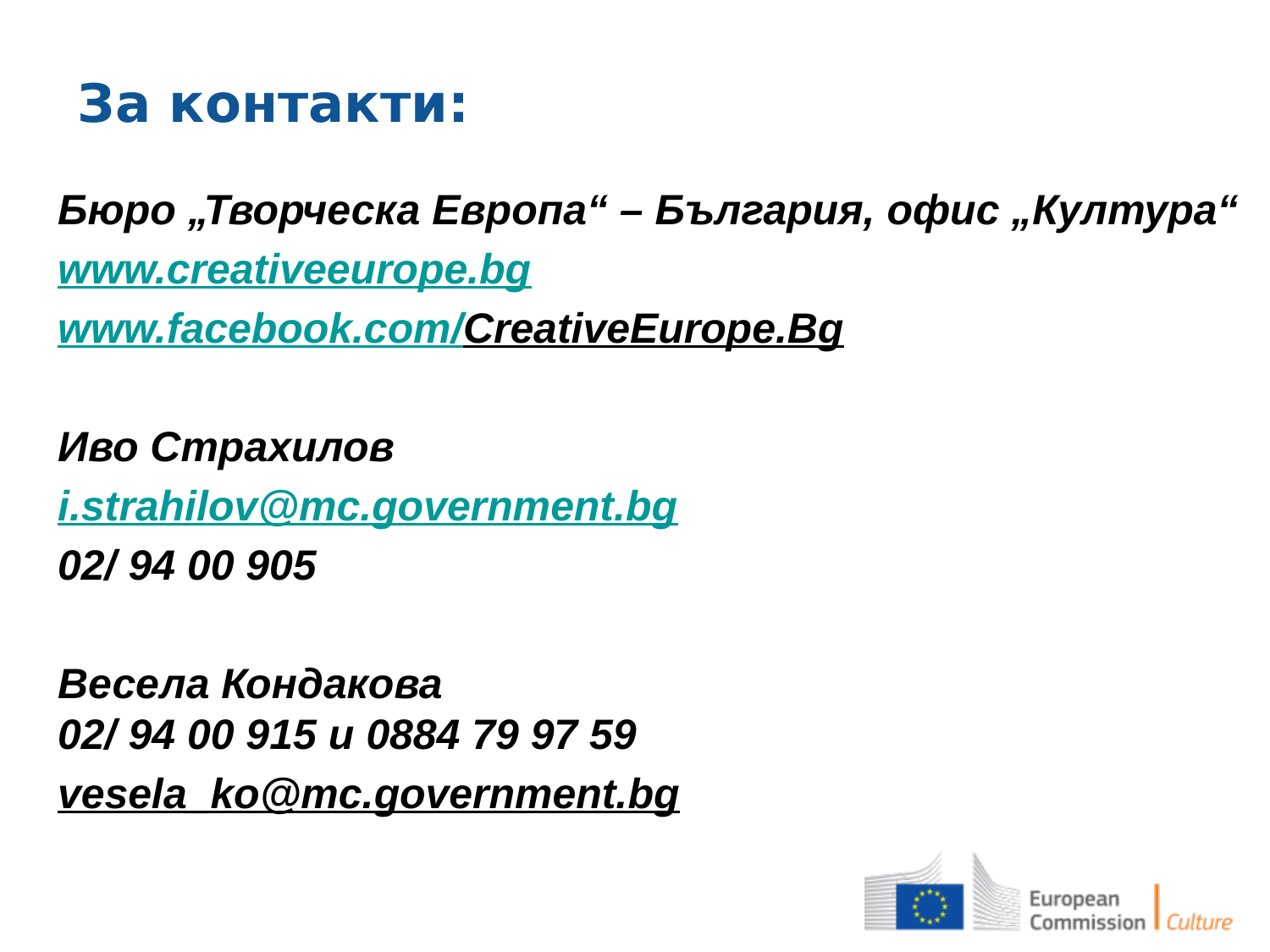

# За контакти:
Бюро „Творческа Европа“ – България, офис „Култура“
www.creativeeurope.bg
www.facebook.com/CreativeEurope.Bg

Иво Страхилов
i.strahilov@mc.government.bg
02/ 94 00 905

Весела Кондакова
02/ 94 00 915 и 0884 79 97 59
vesela_ko@mc.government.bg